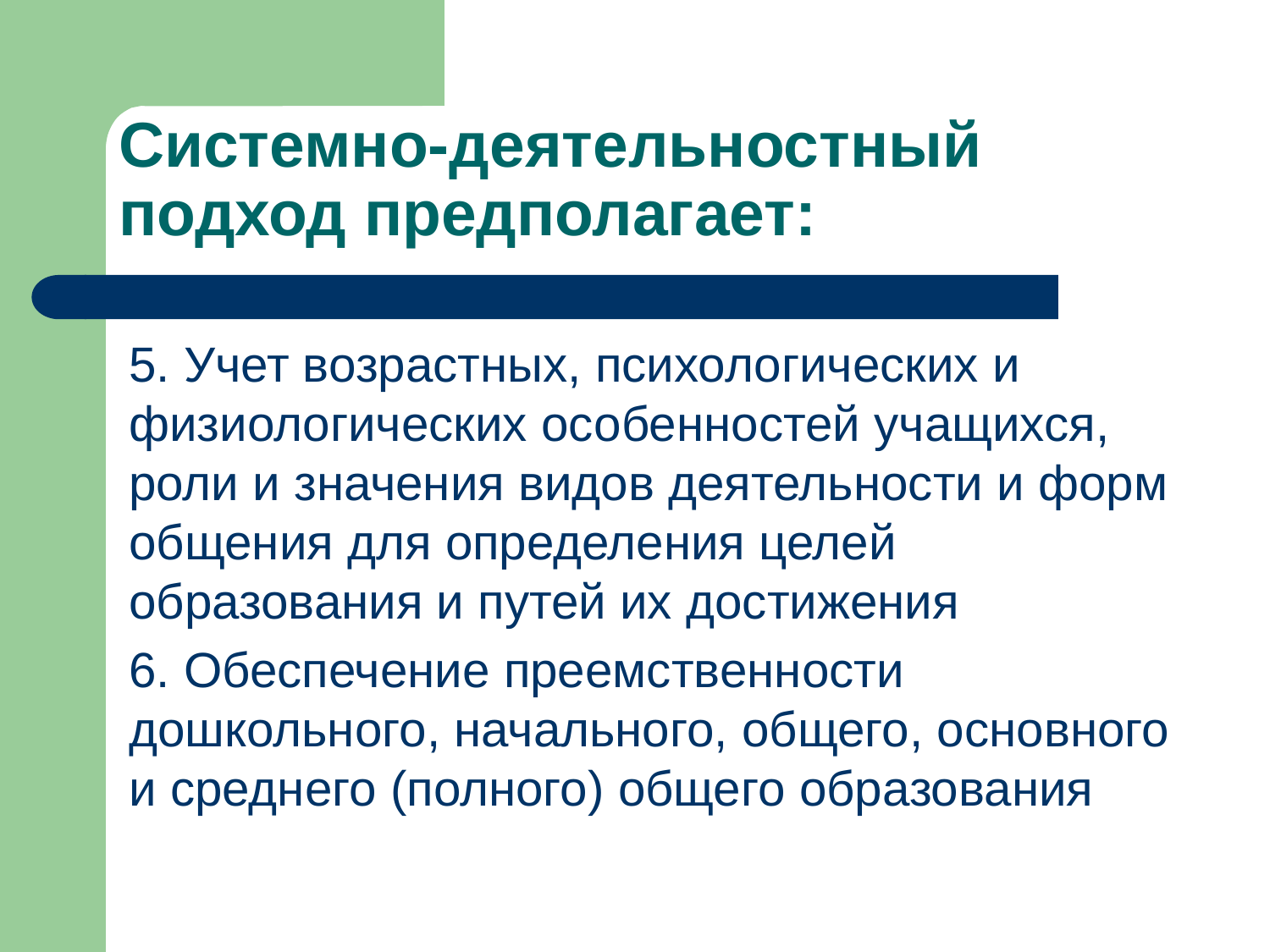

# Системно-деятельностный подход предполагает:
5. Учет возрастных, психологических и физиологических особенностей учащихся, роли и значения видов деятельности и форм общения для определения целей образования и путей их достижения
6. Обеспечение преемственности дошкольного, начального, общего, основного и среднего (полного) общего образования